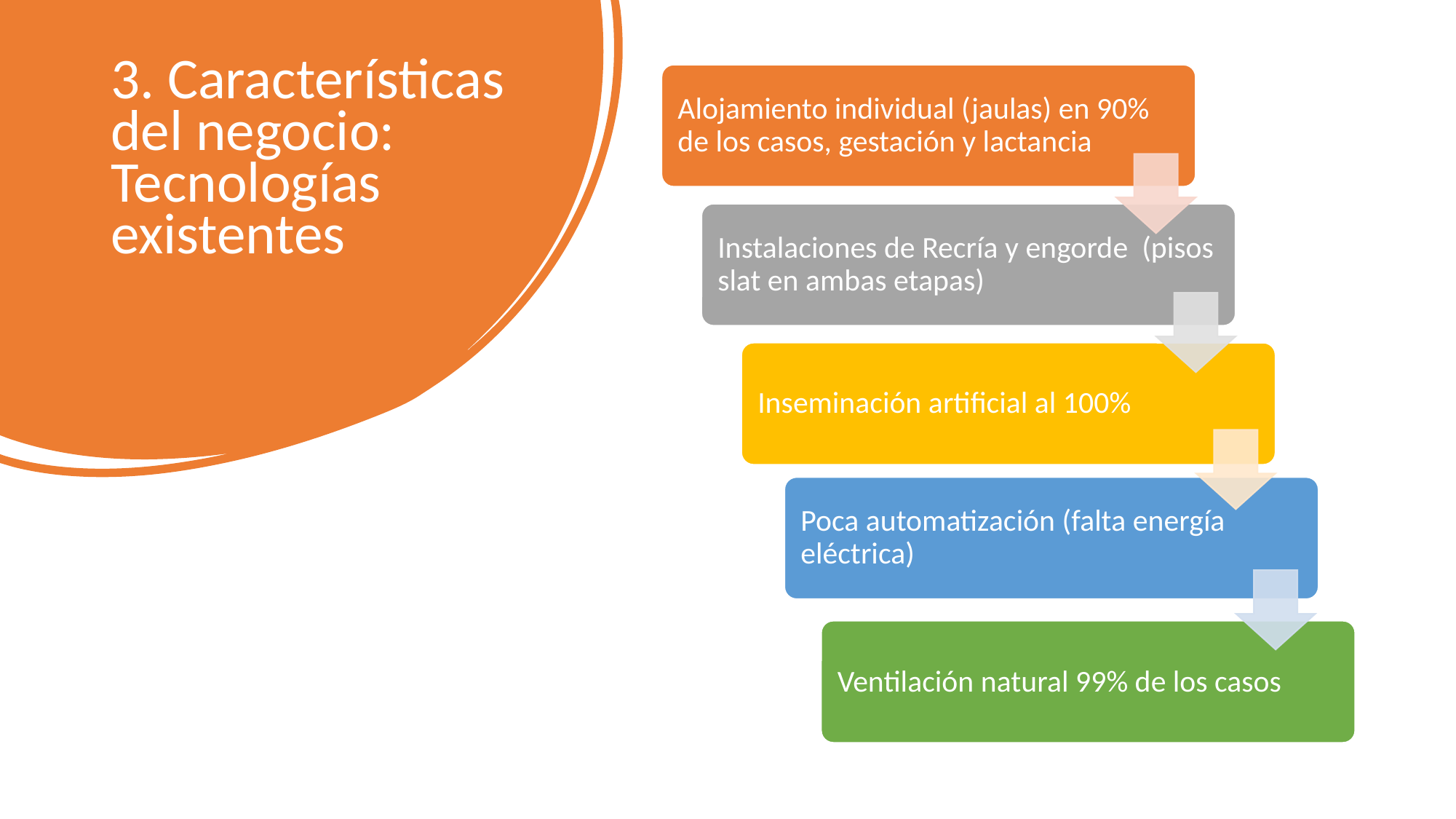

# 3. Características del negocio: Tecnologías existentes
Alojamiento individual (jaulas) en 90% de los casos, gestación y lactancia
Instalaciones de Recría y engorde  (pisos slat en ambas etapas)
Inseminación artificial al 100%
Poca automatización (falta energía eléctrica)
Ventilación natural 99% de los casos